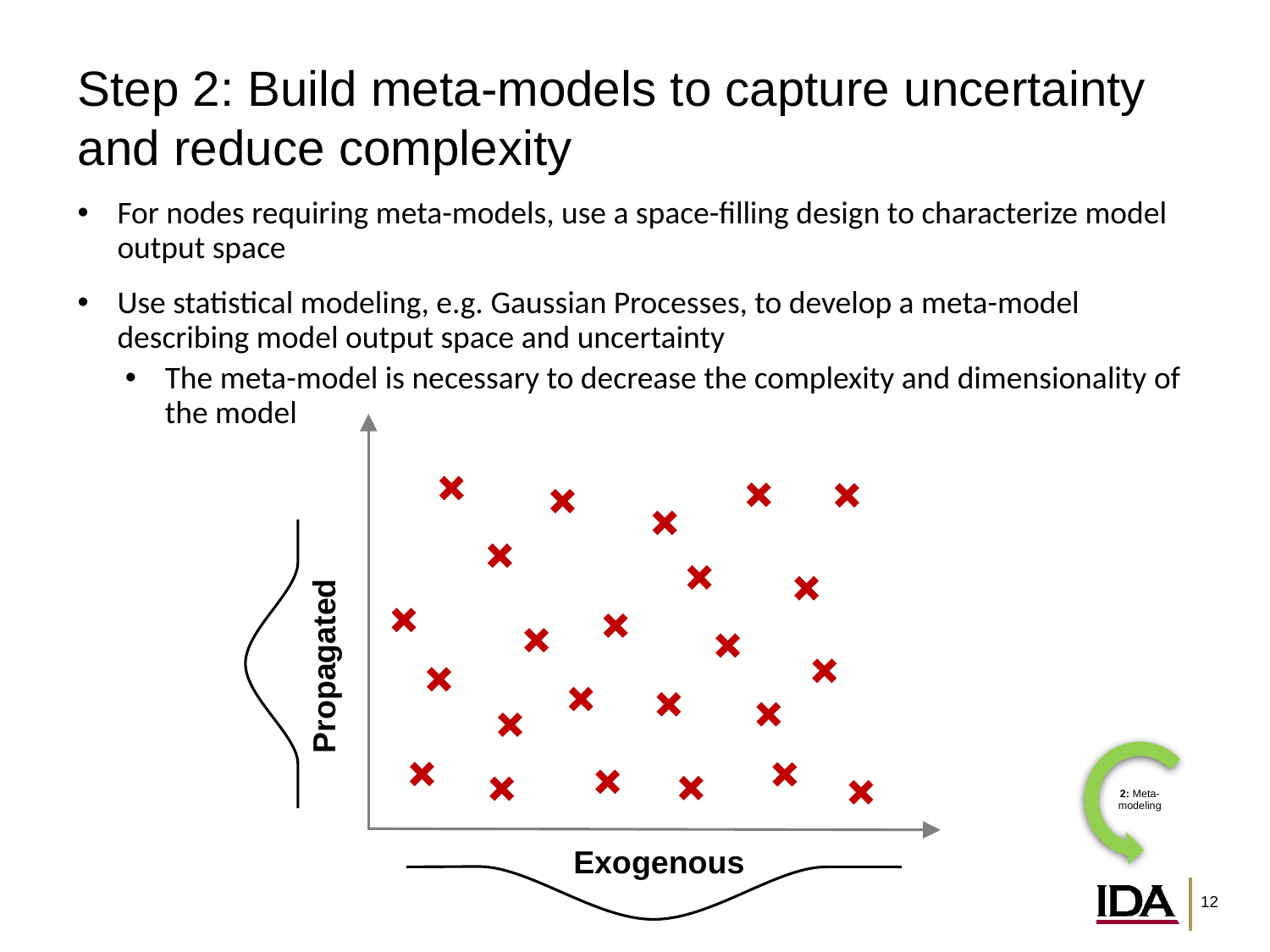

# Step 2: Build meta-models to capture uncertainty and reduce complexity
For nodes requiring meta-models, use a space-filling design to characterize model output space
Use statistical modeling, e.g. Gaussian Processes, to develop a meta-model describing model output space and uncertainty
The meta-model is necessary to decrease the complexity and dimensionality of the model

Propagated

2: Meta-modeling
Exogenous